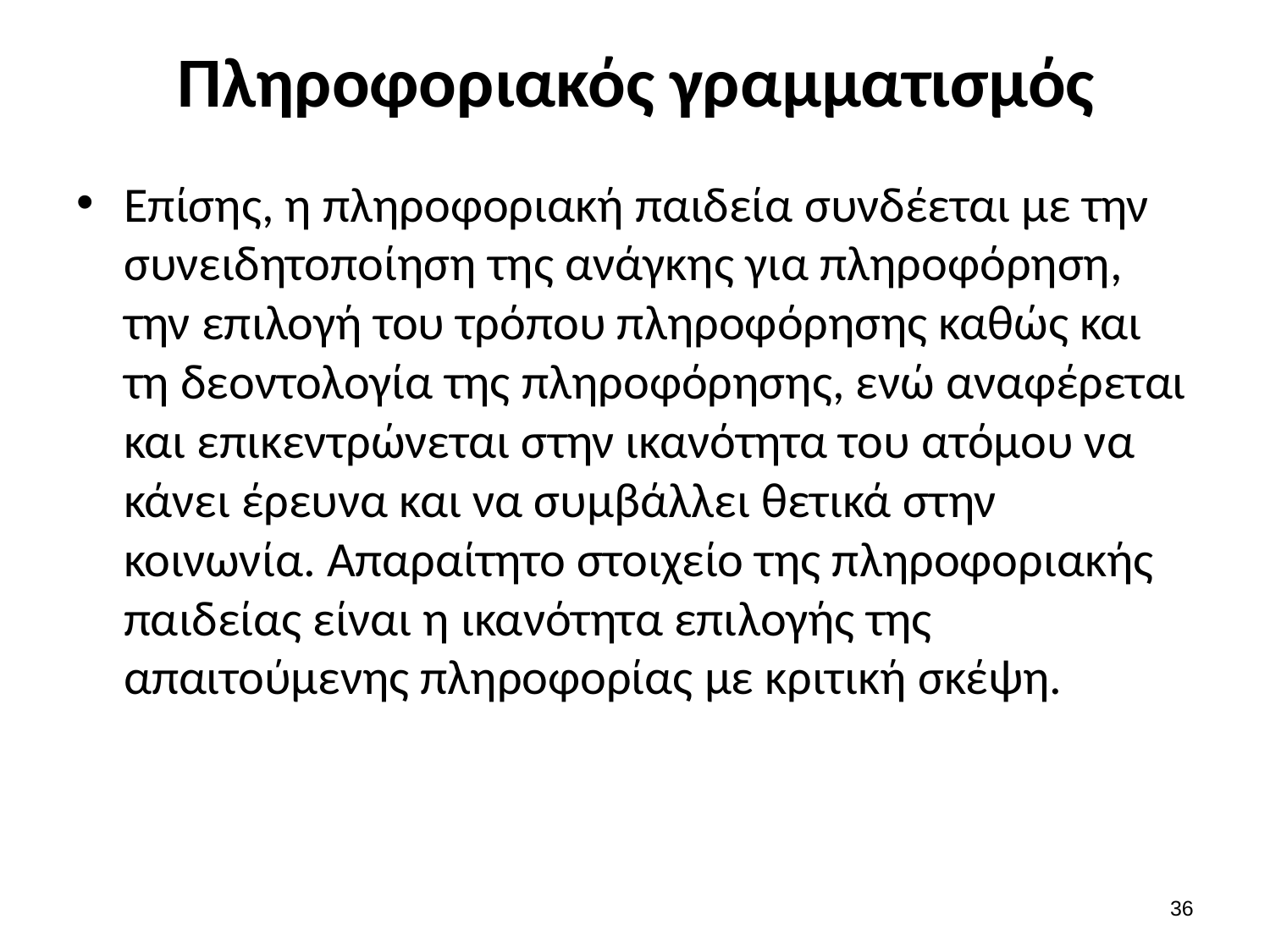

# Πληροφοριακός γραμματισμός
Επίσης, η πληροφοριακή παιδεία συνδέεται με την συνειδητοποίηση της ανάγκης για πληροφόρηση, την επιλογή του τρόπου πληροφόρησης καθώς και τη δεοντολογία της πληροφόρησης, ενώ αναφέρεται και επικεντρώνεται στην ικανότητα του ατόμου να κάνει έρευνα και να συμβάλλει θετικά στην κοινωνία. Απαραίτητο στοιχείο της πληροφοριακής παιδείας είναι η ικανότητα επιλογής της απαιτούμενης πληροφορίας με κριτική σκέψη.
36